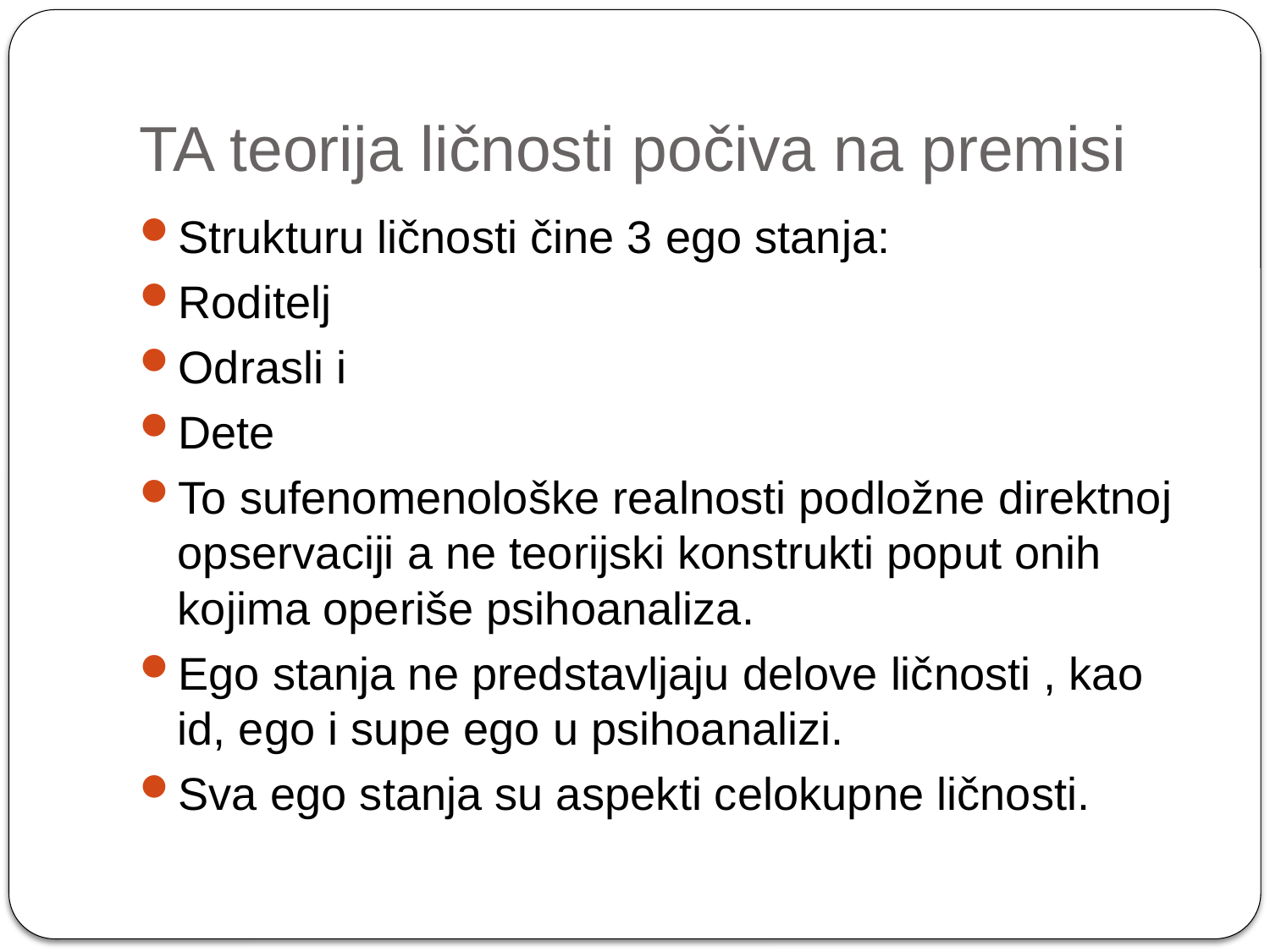

# TA teorija ličnosti počiva na premisi
Strukturu ličnosti čine 3 ego stanja:
Roditelj
Odrasli i
Dete
To sufenomenološke realnosti podložne direktnoj opservaciji a ne teorijski konstrukti poput onih kojima operiše psihoanaliza.
Ego stanja ne predstavljaju delove ličnosti , kao id, ego i supe ego u psihoanalizi.
Sva ego stanja su aspekti celokupne ličnosti.